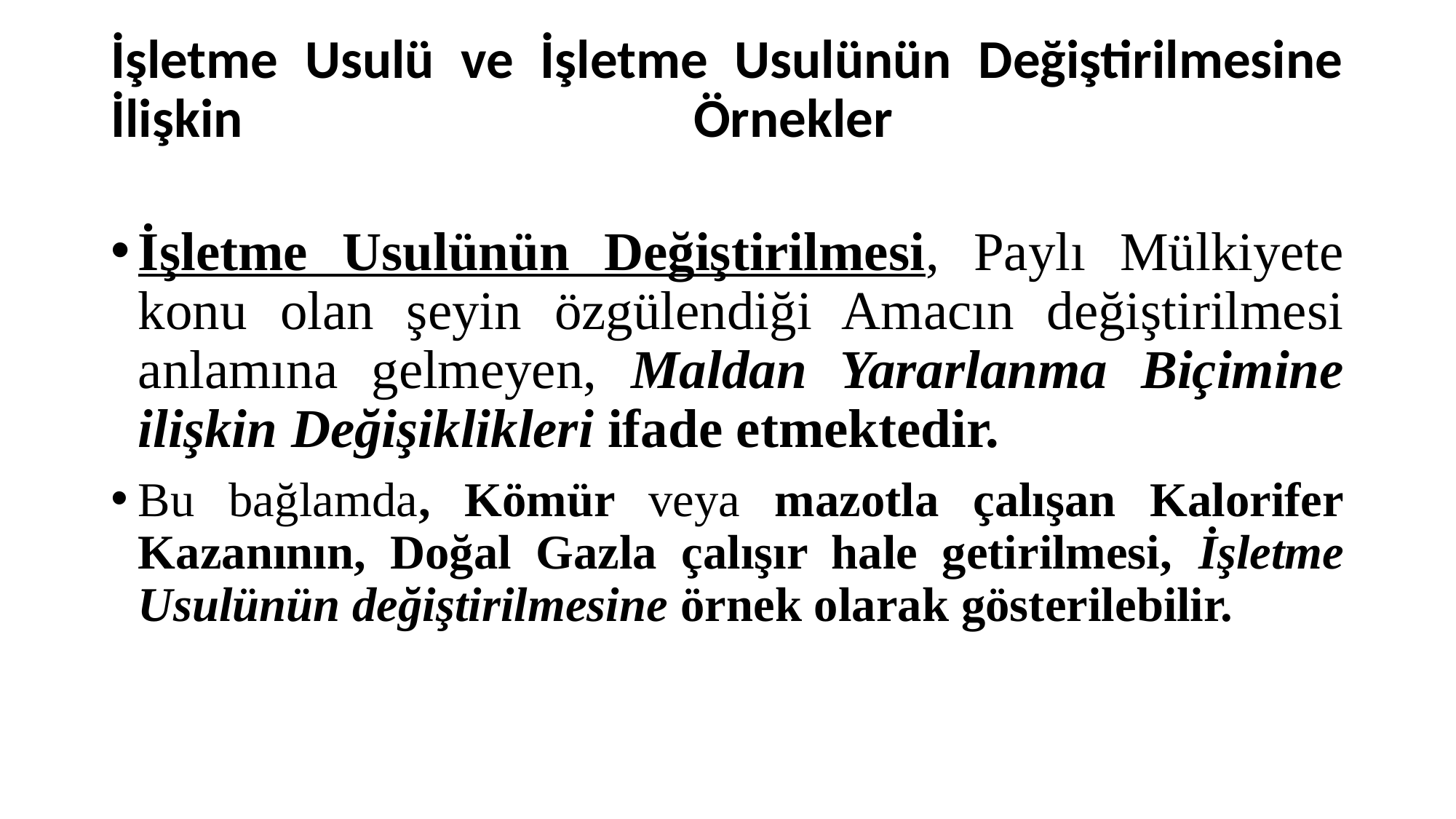

# İşletme Usulü ve İşletme Usulünün Değiştirilmesine İlişkin Örnekler
İşletme Usulünün Değiştirilmesi, Paylı Mülkiyete konu olan şeyin özgülendiği Amacın değiştirilmesi anlamına gelmeyen, Maldan Yararlanma Biçimine ilişkin Değişiklikleri ifade etmektedir.
Bu bağlamda, Kömür veya mazotla çalışan Kalorifer Kazanının, Doğal Gazla çalışır hale getirilmesi, İşletme Usulünün değiştirilmesine örnek olarak gösterilebilir.